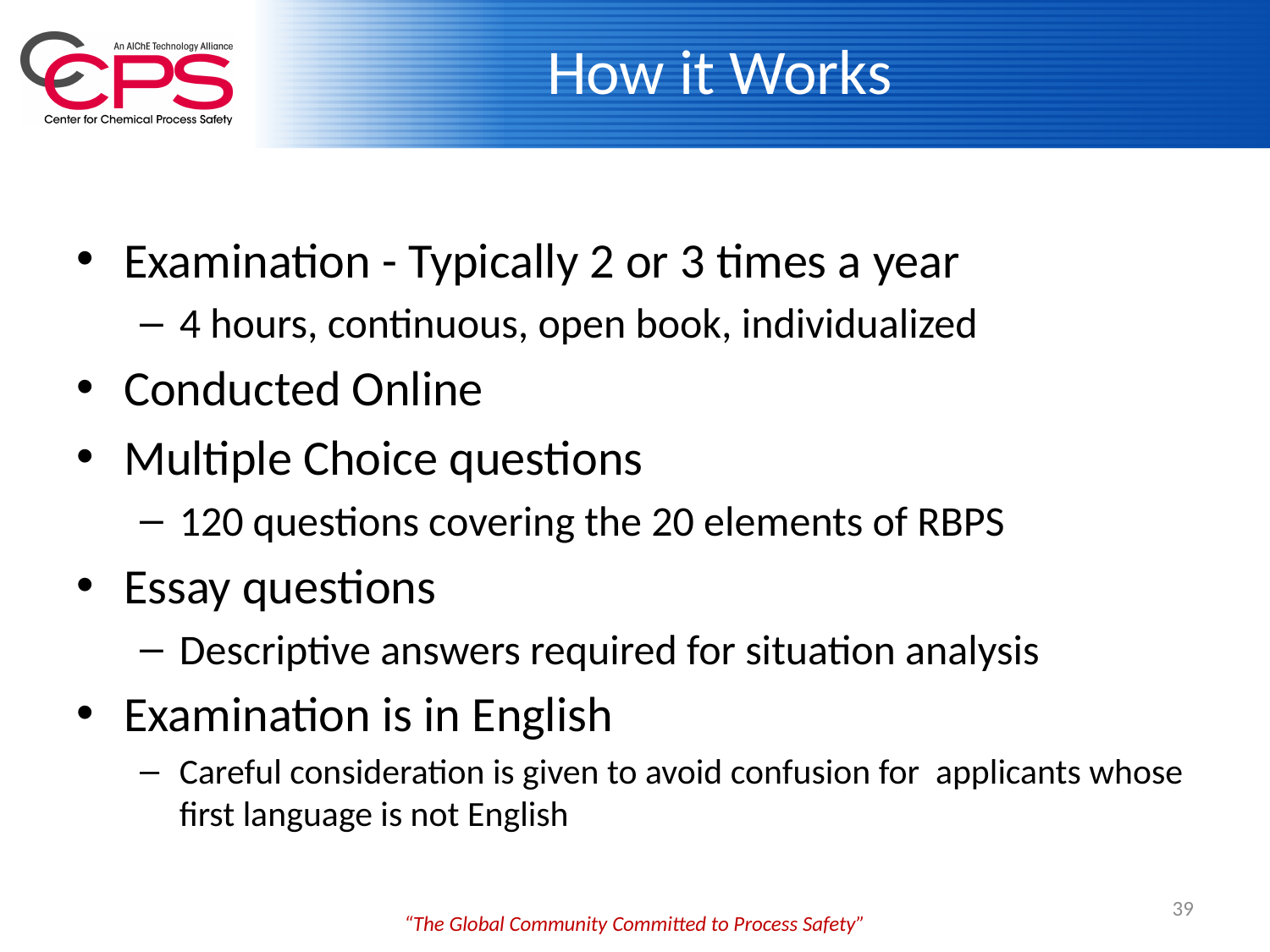

# How it Works
Examination - Typically 2 or 3 times a year
4 hours, continuous, open book, individualized
Conducted Online
Multiple Choice questions
120 questions covering the 20 elements of RBPS
Essay questions
Descriptive answers required for situation analysis
Examination is in English
Careful consideration is given to avoid confusion for  applicants whose first language is not English
39
“The Global Community Committed to Process Safety”